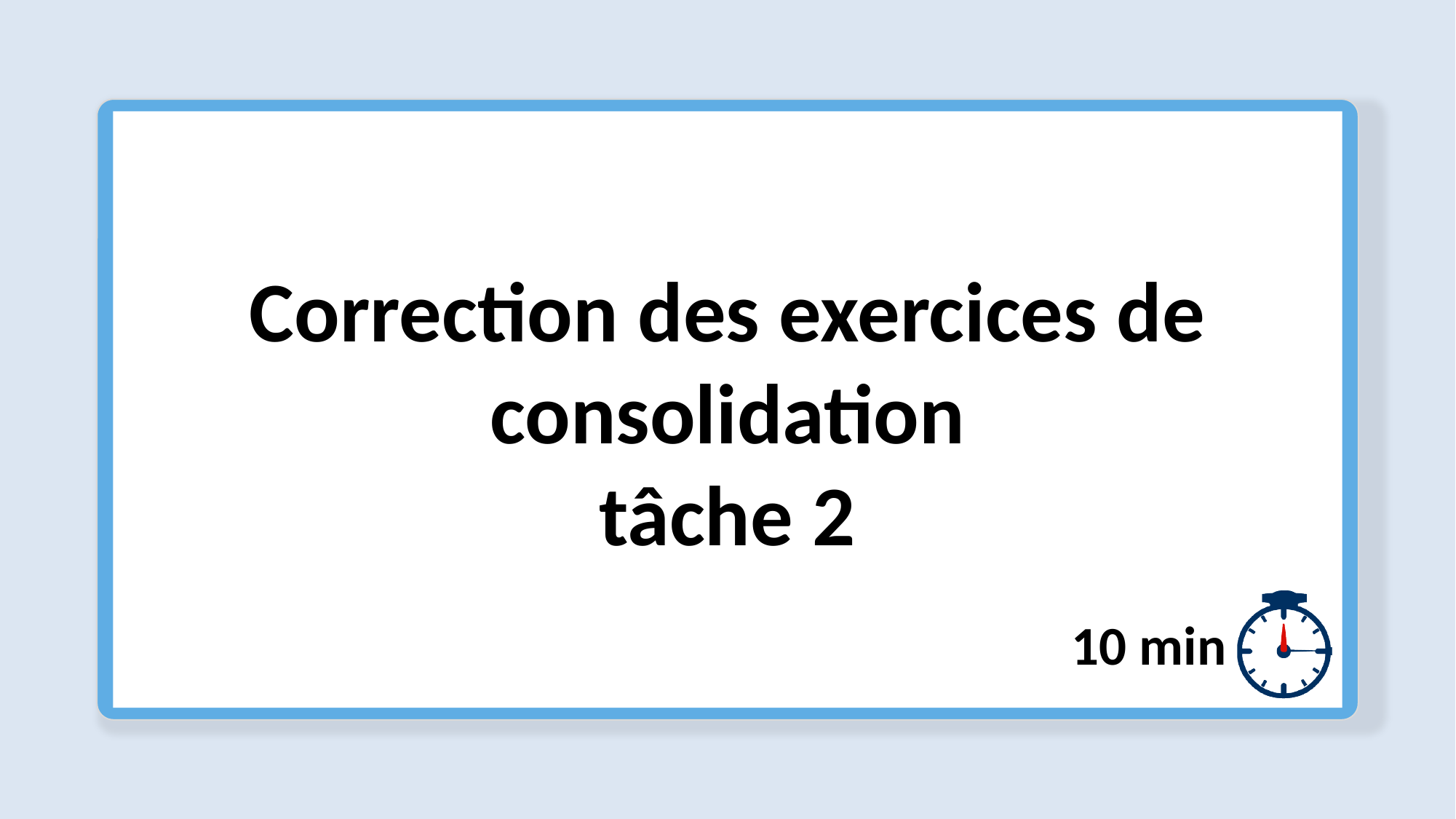

Correction des exercices de consolidation
tâche 2

10 min